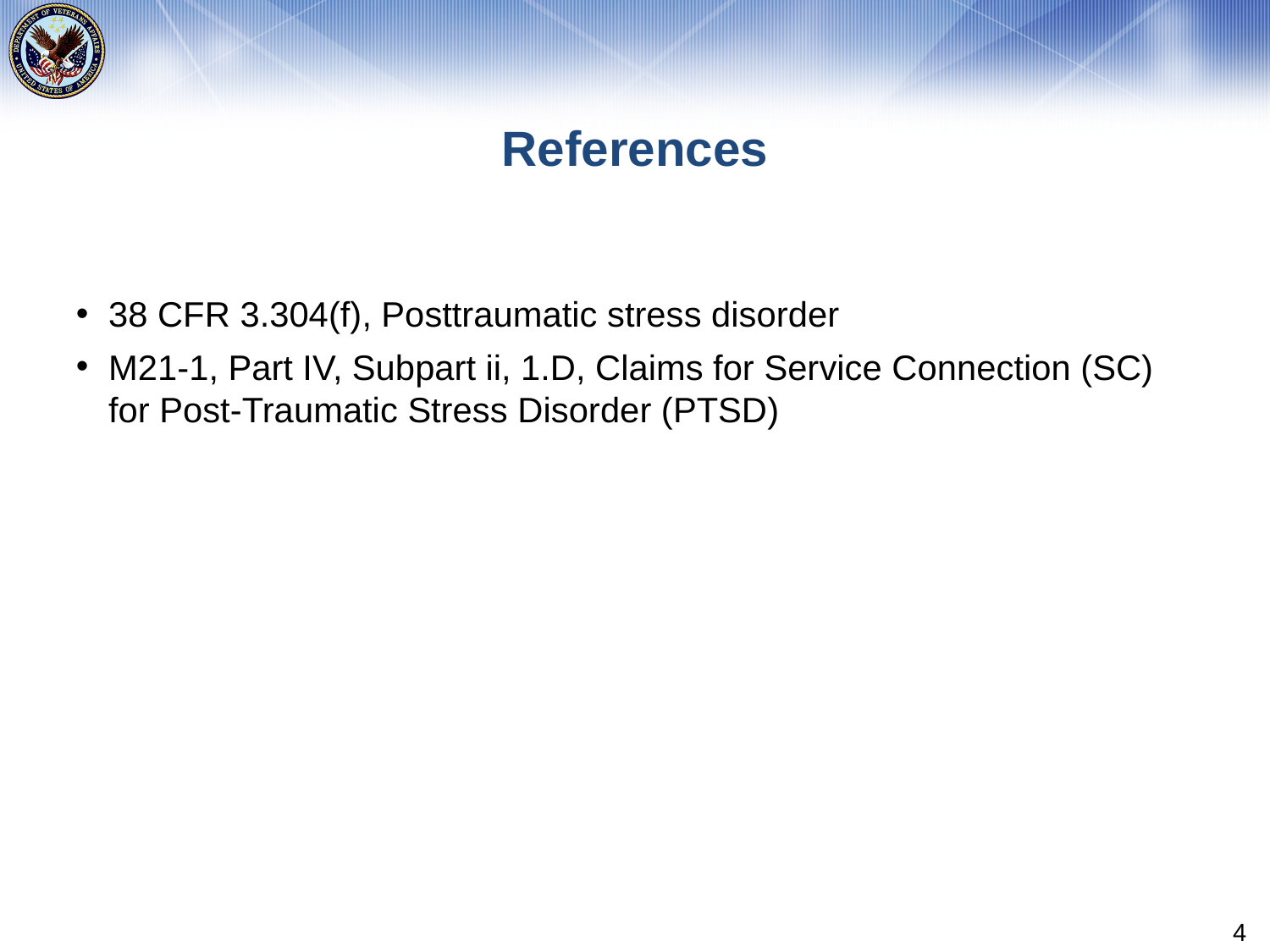

# References
38 CFR 3.304(f), Posttraumatic stress disorder
M21-1, Part IV, Subpart ii, 1.D, Claims for Service Connection (SC) for Post-Traumatic Stress Disorder (PTSD)
4